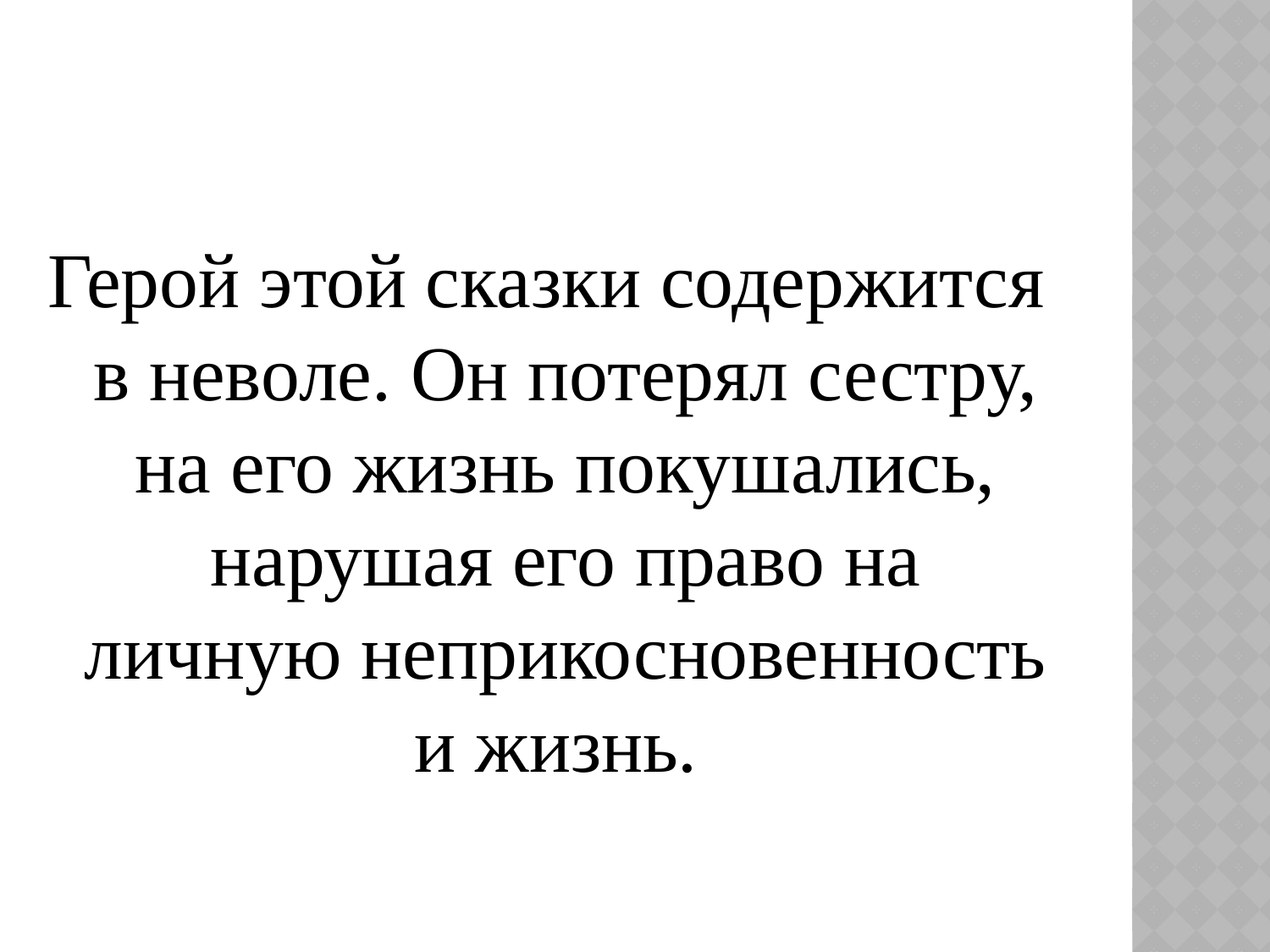

#
Герой этой сказки содержится в неволе. Он потерял сестру, на его жизнь покушались, нарушая его право на личную неприкосновенность и жизнь.